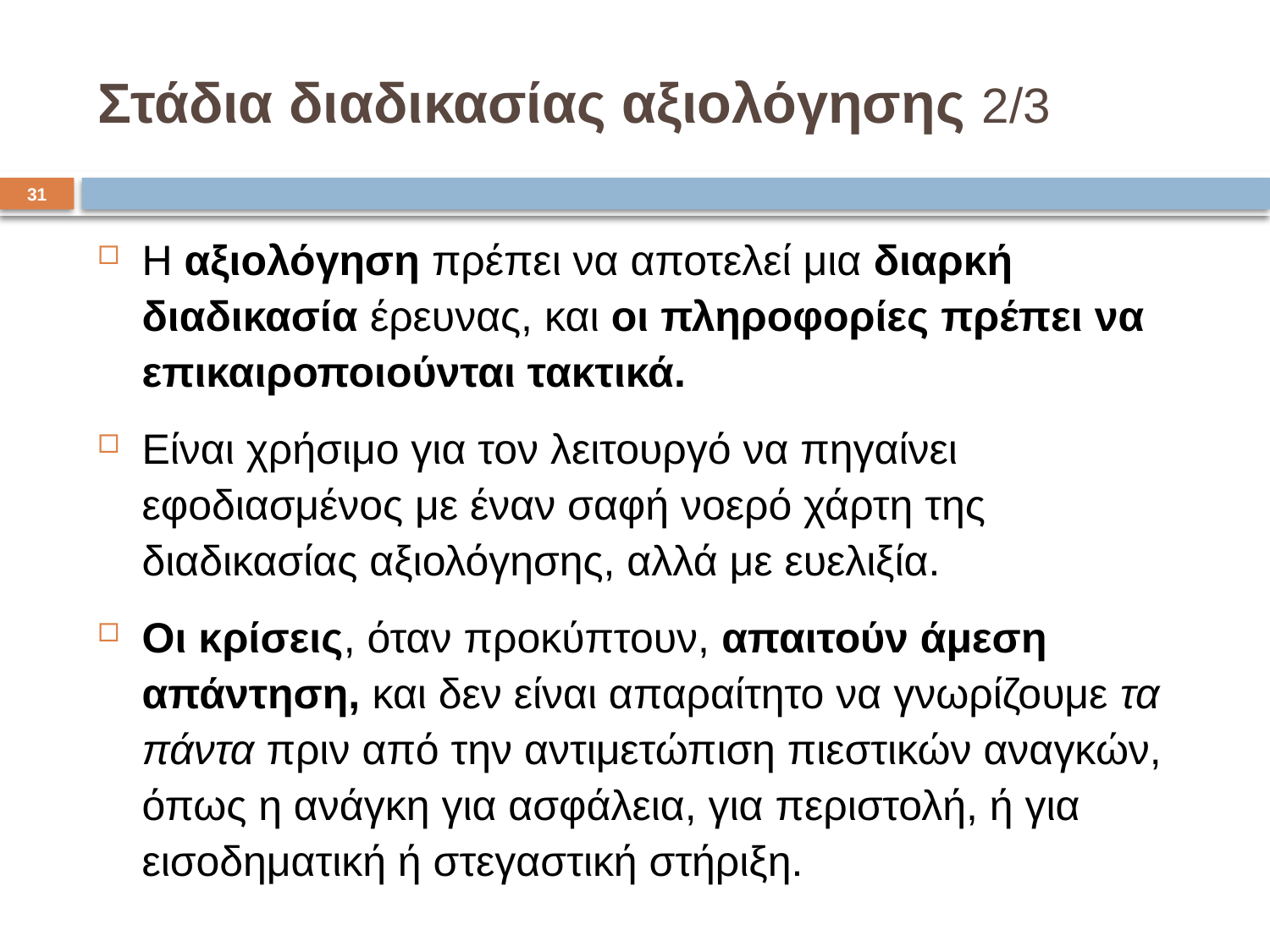

# Στάδια διαδικασίας αξιολόγησης 2/3
31
Η αξιολόγηση πρέπει να αποτελεί μια διαρκή διαδικασία έρευνας, και οι πληροφορίες πρέπει να επικαιροποιούνται τακτικά.
Είναι χρήσιμο για τον λειτουργό να πηγαίνει εφοδιασμένος με έναν σαφή νοερό χάρτη της διαδικασίας αξιολόγησης, αλλά με ευελιξία.
Οι κρίσεις, όταν προκύπτουν, απαιτούν άμεση απάντηση, και δεν είναι απαραίτητο να γνωρίζουμε τα πάντα πριν από την αντιμετώπιση πιεστικών αναγκών, όπως η ανάγκη για ασφάλεια, για περιστολή, ή για εισοδηματική ή στεγαστική στήριξη.